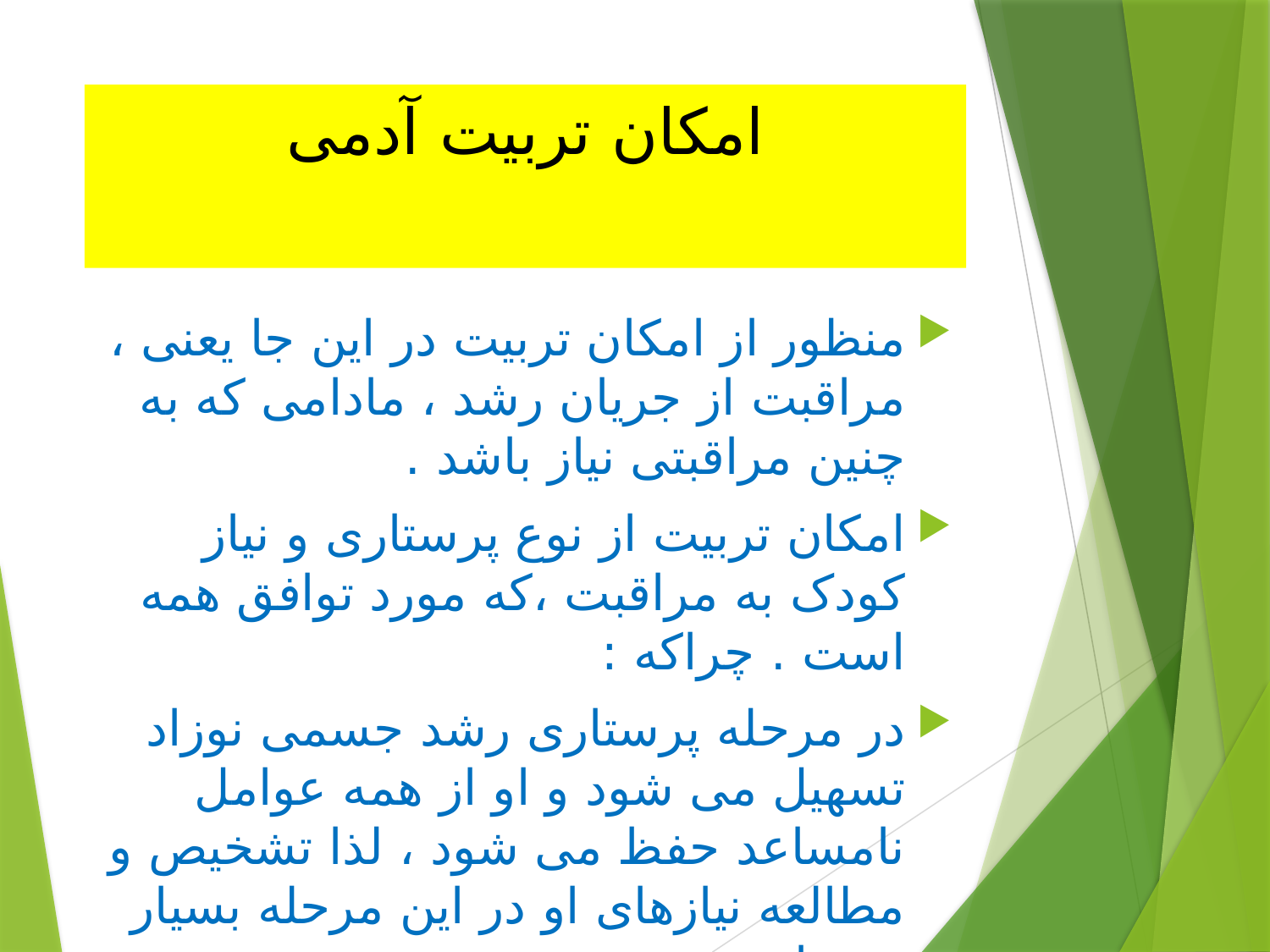

# امکان تربیت آدمی
منظور از امکان تربیت در این جا یعنی ، مراقبت از جریان رشد ، مادامی که به چنین مراقبتی نیاز باشد .
امکان تربیت از نوع پرستاری و نیاز کودک به مراقبت ،که مورد توافق همه است . چراکه :
در مرحله پرستاری رشد جسمی نوزاد تسهیل می شود و او از همه عوامل نامساعد حفظ می شود ، لذا تشخیص و مطالعه نیازهای او در این مرحله بسیار مهم است .